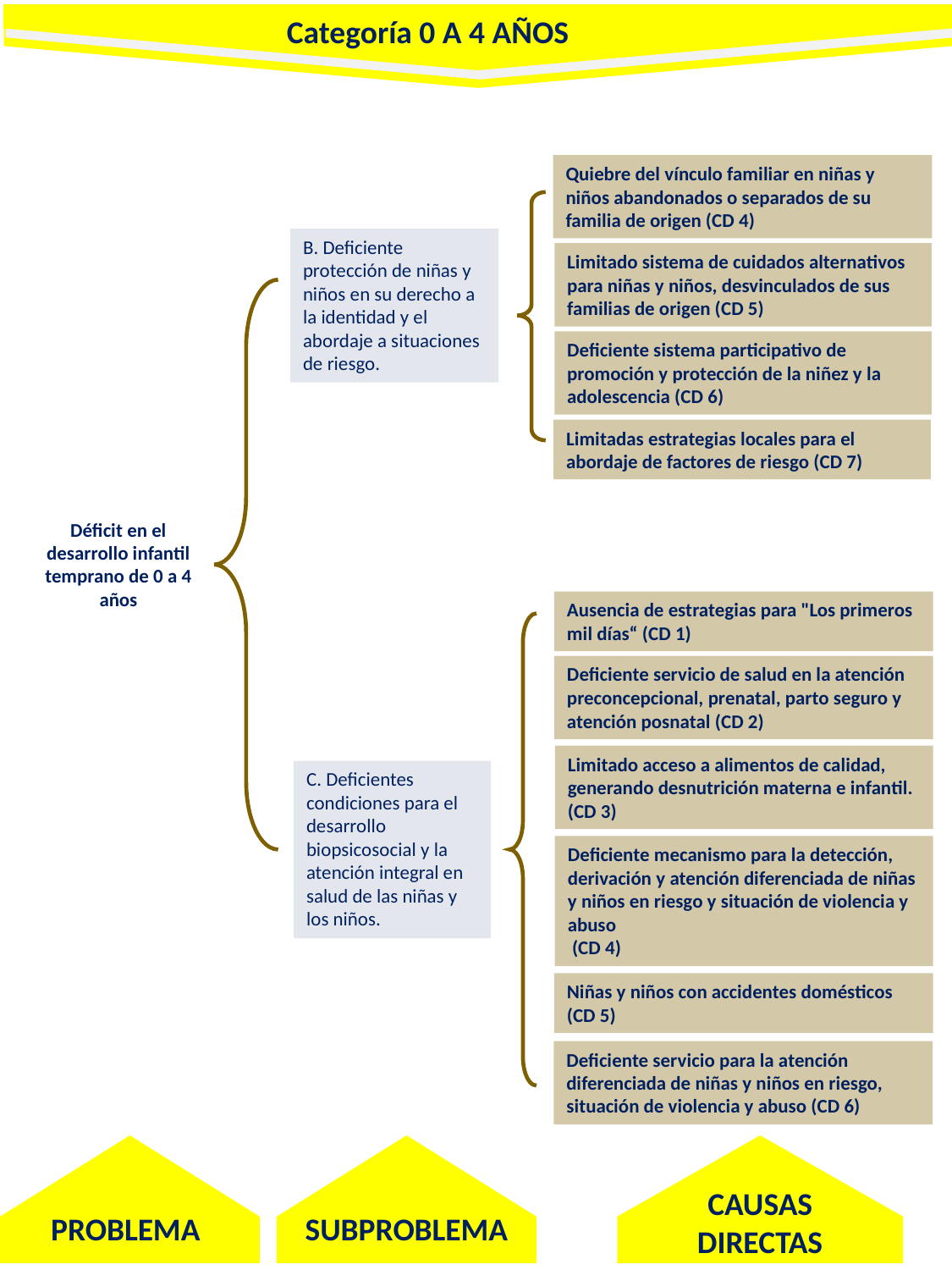

Categoría 0 A 4 AÑOS
Quiebre del vínculo familiar en niñas y niños abandonados o separados de su familia de origen (CD 4)

B. Deficiente protección de niñas y niños en su derecho a la identidad y el abordaje a situaciones de riesgo.
Limitado sistema de cuidados alternativos para niñas y niños, desvinculados de sus familias de origen (CD 5)

Deficiente sistema participativo de promoción y protección de la niñez y la adolescencia (CD 6)
Limitadas estrategias locales para el abordaje de factores de riesgo (CD 7)
Déficit en el desarrollo infantil temprano de 0 a 4 años
Ausencia de estrategias para "Los primeros mil días“ (CD 1)

Deficiente servicio de salud en la atención preconcepcional, prenatal, parto seguro y atención posnatal (CD 2)
Limitado acceso a alimentos de calidad, generando desnutrición materna e infantil. (CD 3)
C. Deficientes condiciones para el desarrollo biopsicosocial y la atención integral en salud de las niñas y los niños.
Deficiente mecanismo para la detección, derivación y atención diferenciada de niñas y niños en riesgo y situación de violencia y abuso
 (CD 4)
Niñas y niños con accidentes domésticos (CD 5)
Deficiente servicio para la atención diferenciada de niñas y niños en riesgo, situación de violencia y abuso (CD 6)

CAUSAS DIRECTAS
PROBLEMA
SUBPROBLEMA